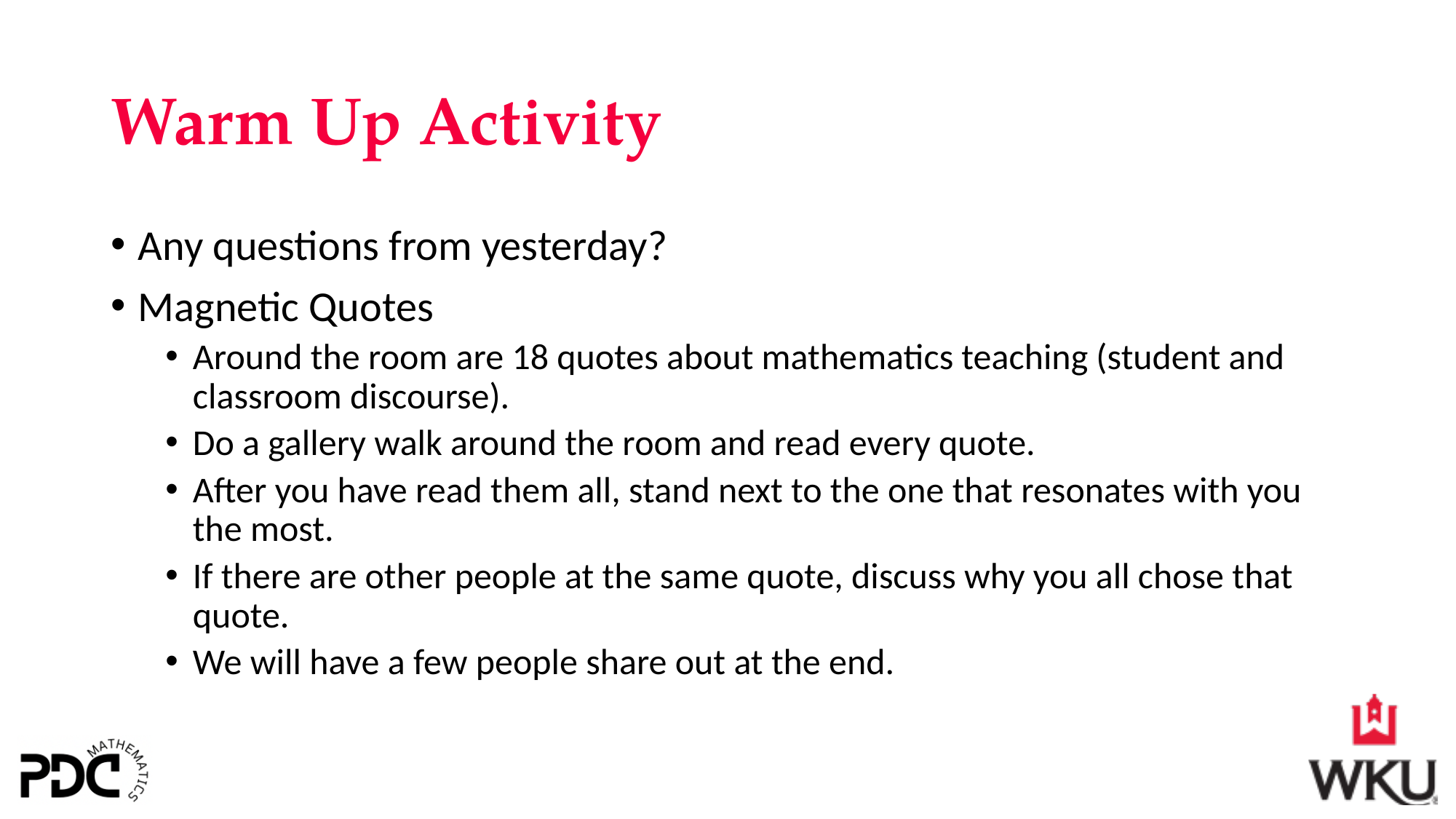

# Warm Up Activity
Any questions from yesterday?
Magnetic Quotes
Around the room are 18 quotes about mathematics teaching (student and classroom discourse).
Do a gallery walk around the room and read every quote.
After you have read them all, stand next to the one that resonates with you the most.
If there are other people at the same quote, discuss why you all chose that quote.
We will have a few people share out at the end.